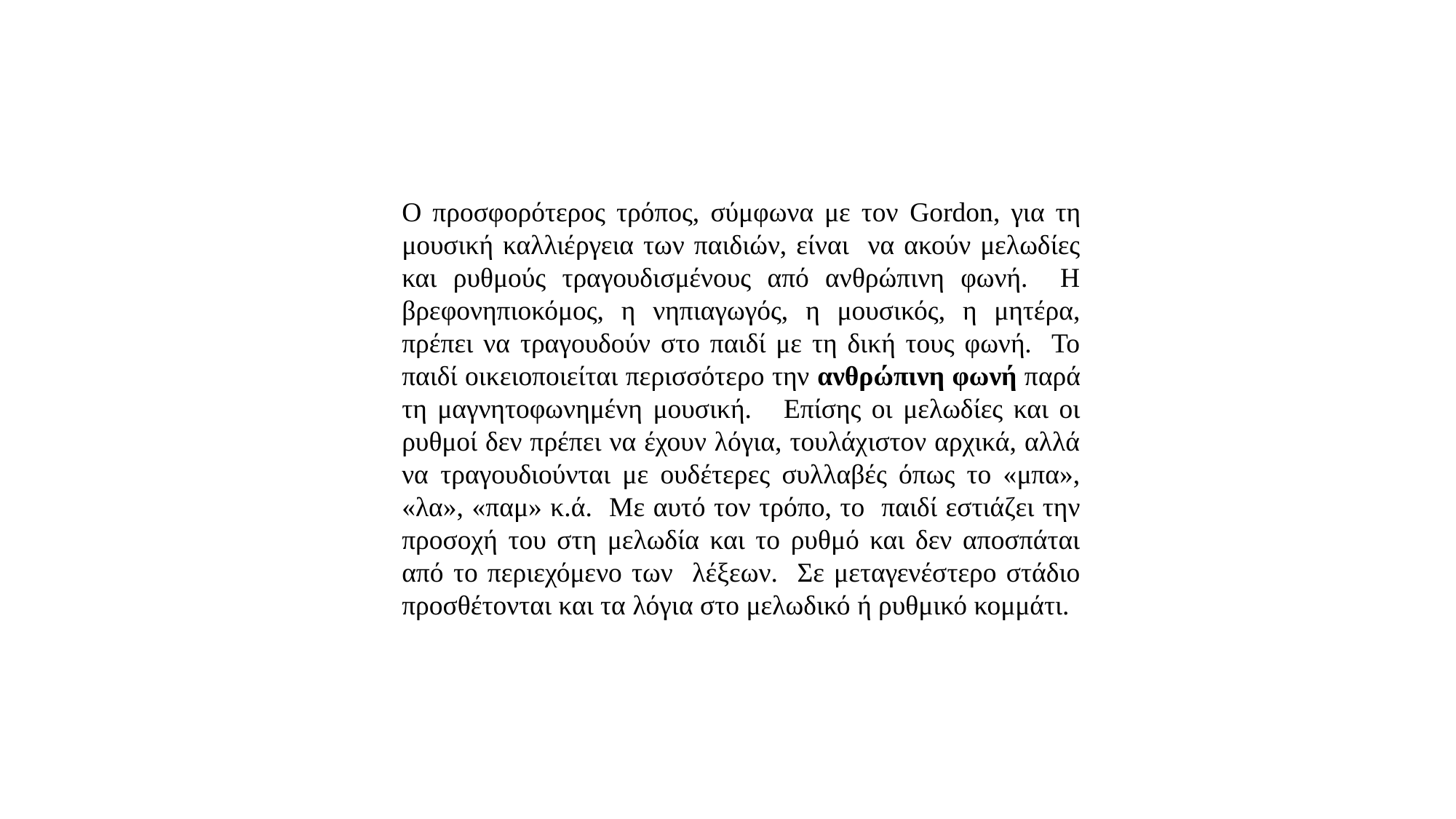

Ο προσφορότερος τρόπος, σύμφωνα με τον Gordon, για τη μουσική καλλιέργεια των παιδιών, είναι  να ακούν μελωδίες και ρυθμούς τραγουδισμένους από ανθρώπινη φωνή.  Η βρεφονηπιοκόμος, η νηπιαγωγός, η μουσικός, η μητέρα, πρέπει να τραγουδούν στο παιδί με τη δική τους φωνή.  Το παιδί οικειοποιείται περισσότερο την ανθρώπινη φωνή παρά τη μαγνητοφωνημένη μουσική.   Επίσης οι μελωδίες και οι ρυθμοί δεν πρέπει να έχουν λόγια, τουλάχιστον αρχικά, αλλά να τραγουδιούνται με ουδέτερες συλλαβές όπως το «μπα», «λα», «παμ» κ.ά.  Με αυτό τον τρόπο, το  παιδί εστιάζει την προσοχή του στη μελωδία και το ρυθμό και δεν αποσπάται από το περιεχόμενο των  λέξεων.  Σε μεταγενέστερο στάδιο προσθέτονται και τα λόγια στο μελωδικό ή ρυθμικό κομμάτι.